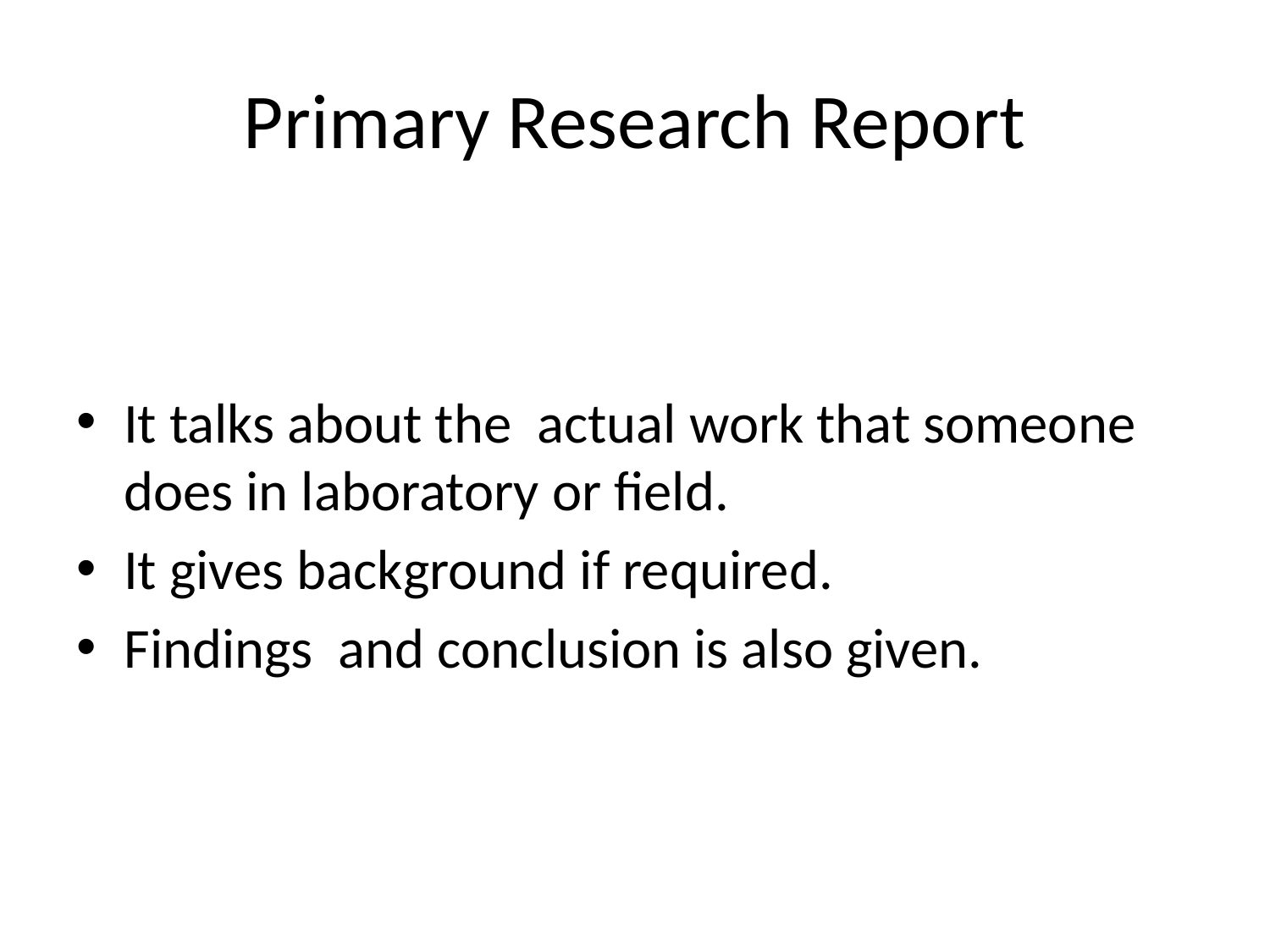

# Primary Research Report

It talks about the  actual work that someone does in laboratory or field.
It gives background if required.
Findings  and conclusion is also given.